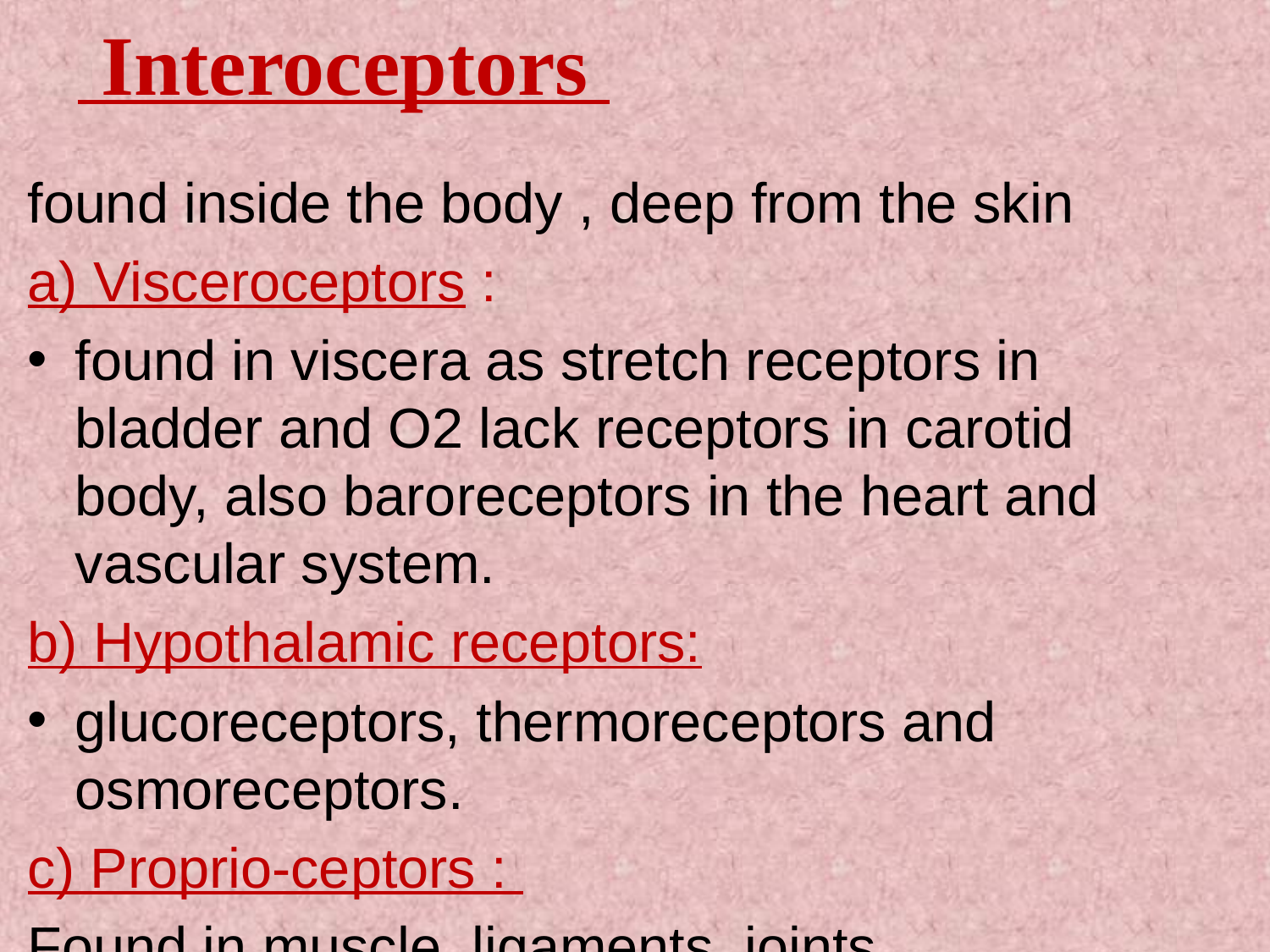

# Interoceptors
found inside the body , deep from the skin
a) Visceroceptors :
found in viscera as stretch receptors in bladder and O2 lack receptors in carotid body, also baroreceptors in the heart and vascular system.
b) Hypothalamic receptors:
glucoreceptors, thermoreceptors and osmoreceptors.
c) Proprio-ceptors :
Found in muscle, ligaments, joints…